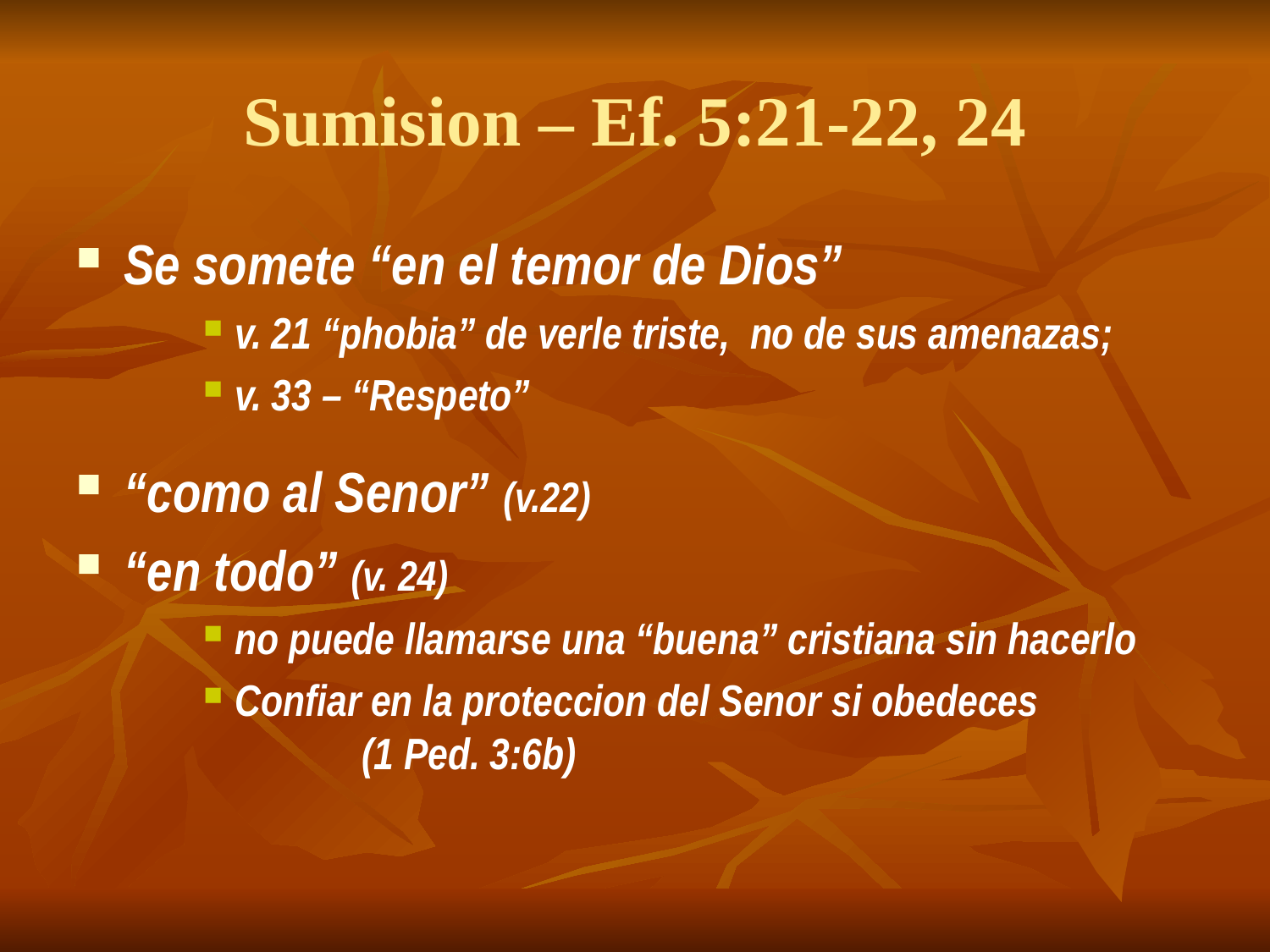

# Sumision – Ef. 5:21-22, 24
Se somete “en el temor de Dios”
v. 21 “phobia” de verle triste,  no de sus amenazas;
v. 33 – “Respeto”

“como al Senor” (v.22)
“en todo” (v. 24)
no puede llamarse una “buena” cristiana sin hacerlo
Confiar en la proteccion del Senor si obedeces 		(1 Ped. 3:6b)